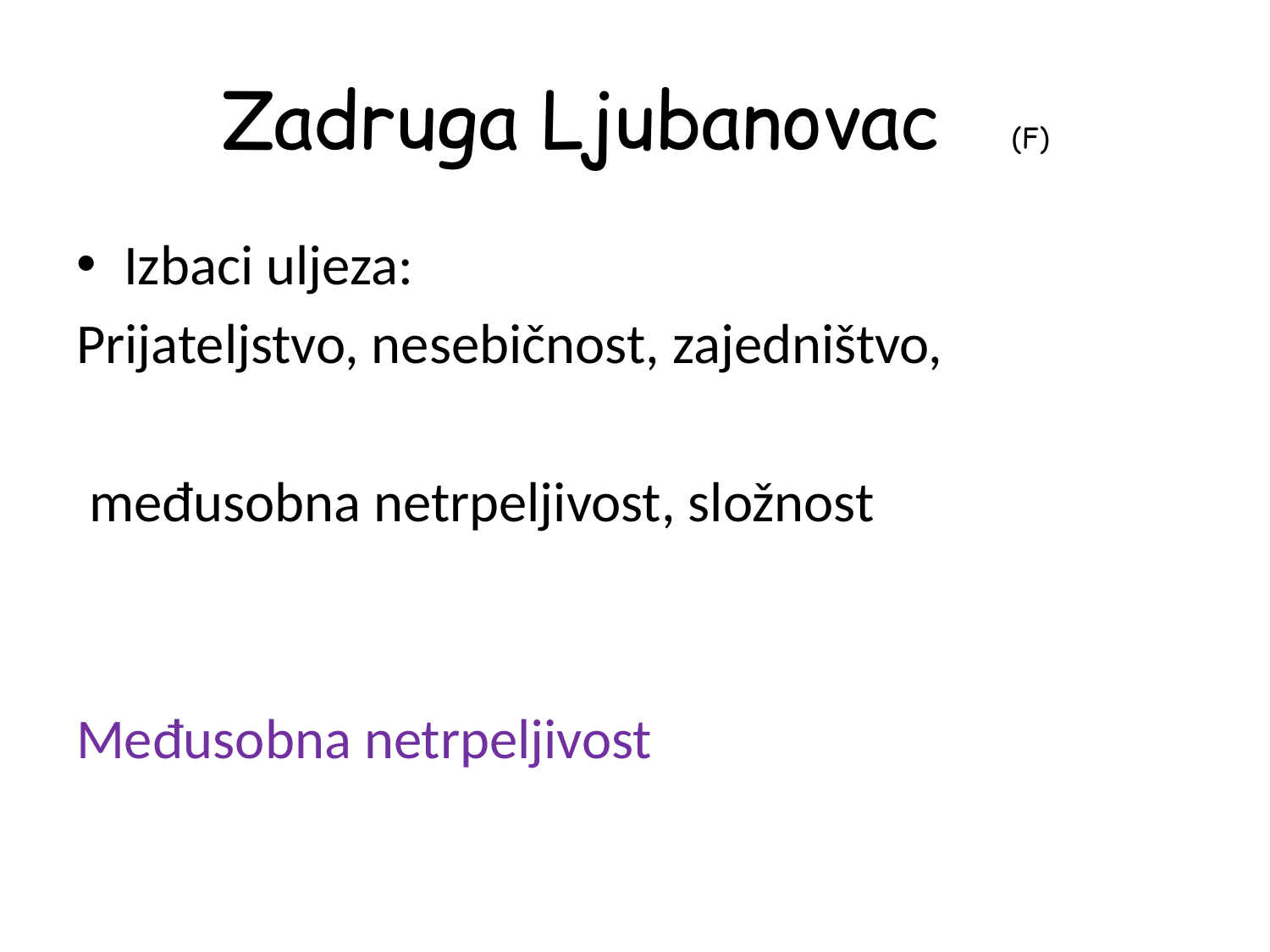

# Zadruga Ljubanovac   (F)
Izbaci uljeza:
Prijateljstvo, nesebičnost, zajedništvo,

 međusobna netrpeljivost, složnost

Međusobna netrpeljivost